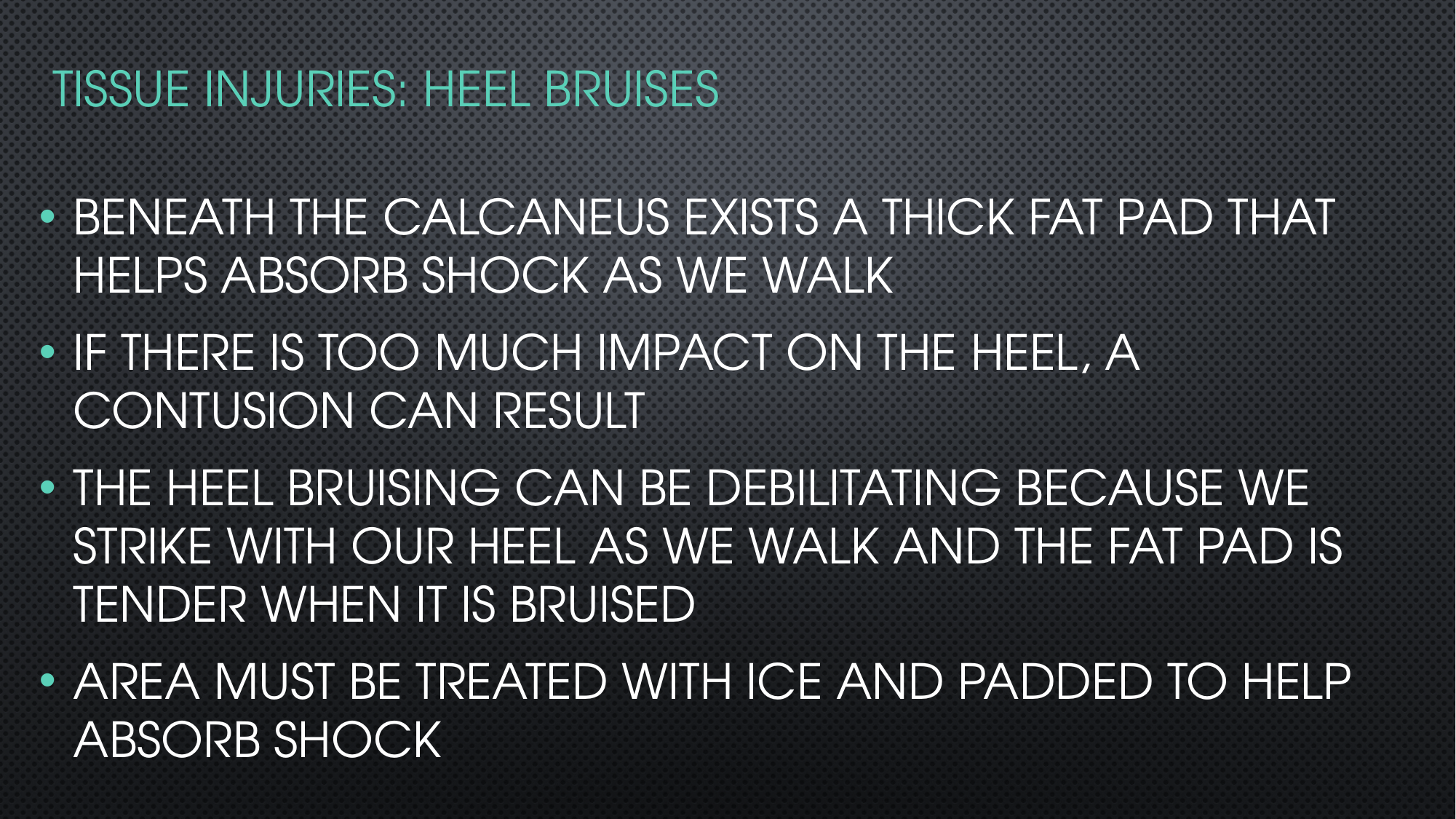

# Tissue injuries: Heel bruises
Beneath the calcaneus exists a thick fat pad that helps absorb shock as we walk
If there is too much impact on the heel, a contusion can result
The heel bruising can be debilitating because we strike with our heel as we walk and the fat pad is tender when it is bruised
Area must be treated with ice and padded to help absorb shock